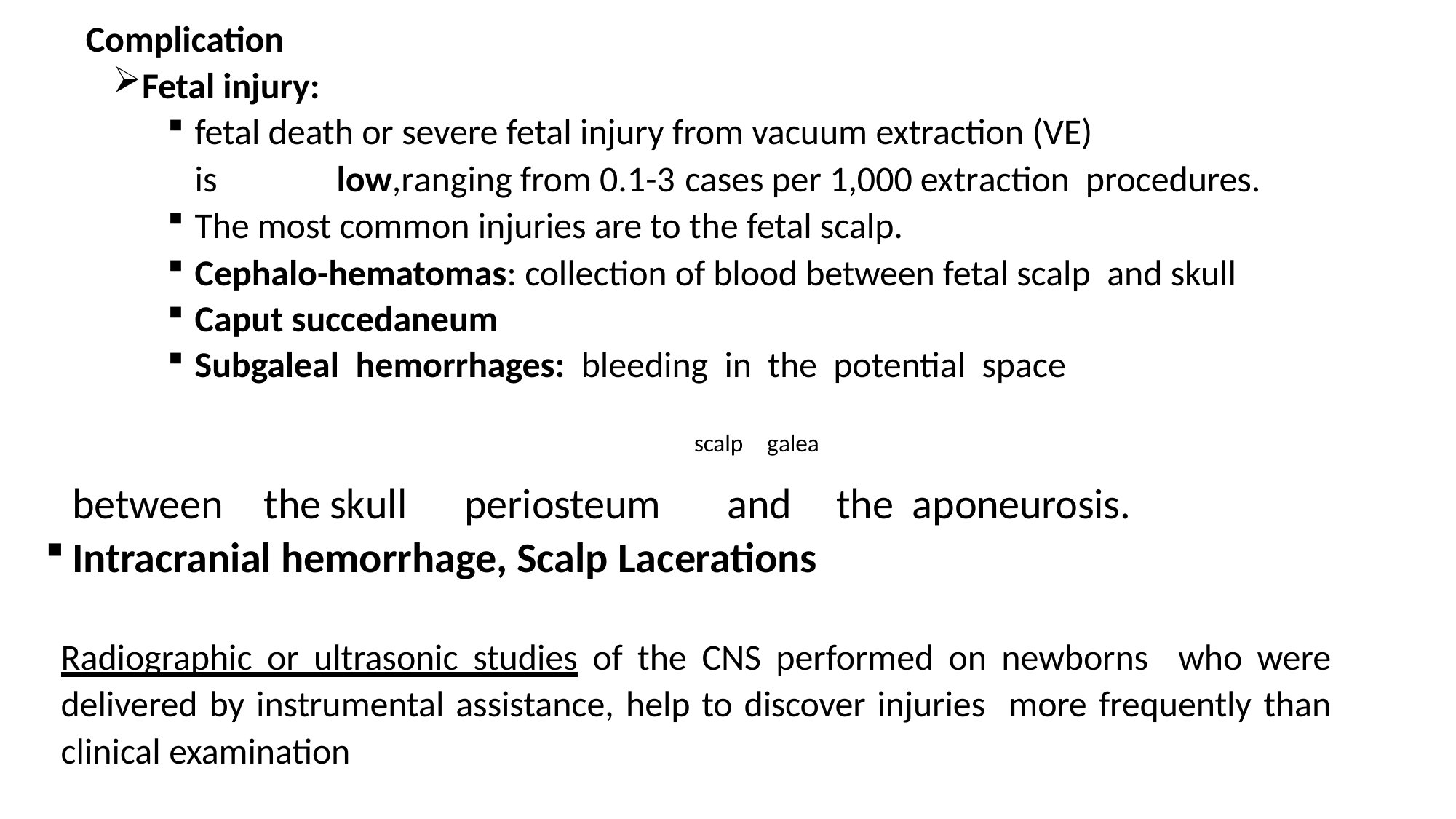

Complication
Fetal injury:
fetal death or severe fetal injury from vacuum extraction (VE)
is	low,ranging from 0.1-3	cases per 1,000 extraction  procedures.
The most common injuries are to the fetal scalp.
Cephalo-hematomas: collection of blood between fetal scalp  and skull
Caput succedaneum
Subgaleal hemorrhages: bleeding in the potential space
scalp	galea
between	the	skull	periosteum	and	the  aponeurosis.
Intracranial hemorrhage, Scalp Lacerations
Radiographic or ultrasonic studies of the CNS performed on newborns  who were delivered by instrumental assistance, help to discover injuries  more frequently than clinical examination